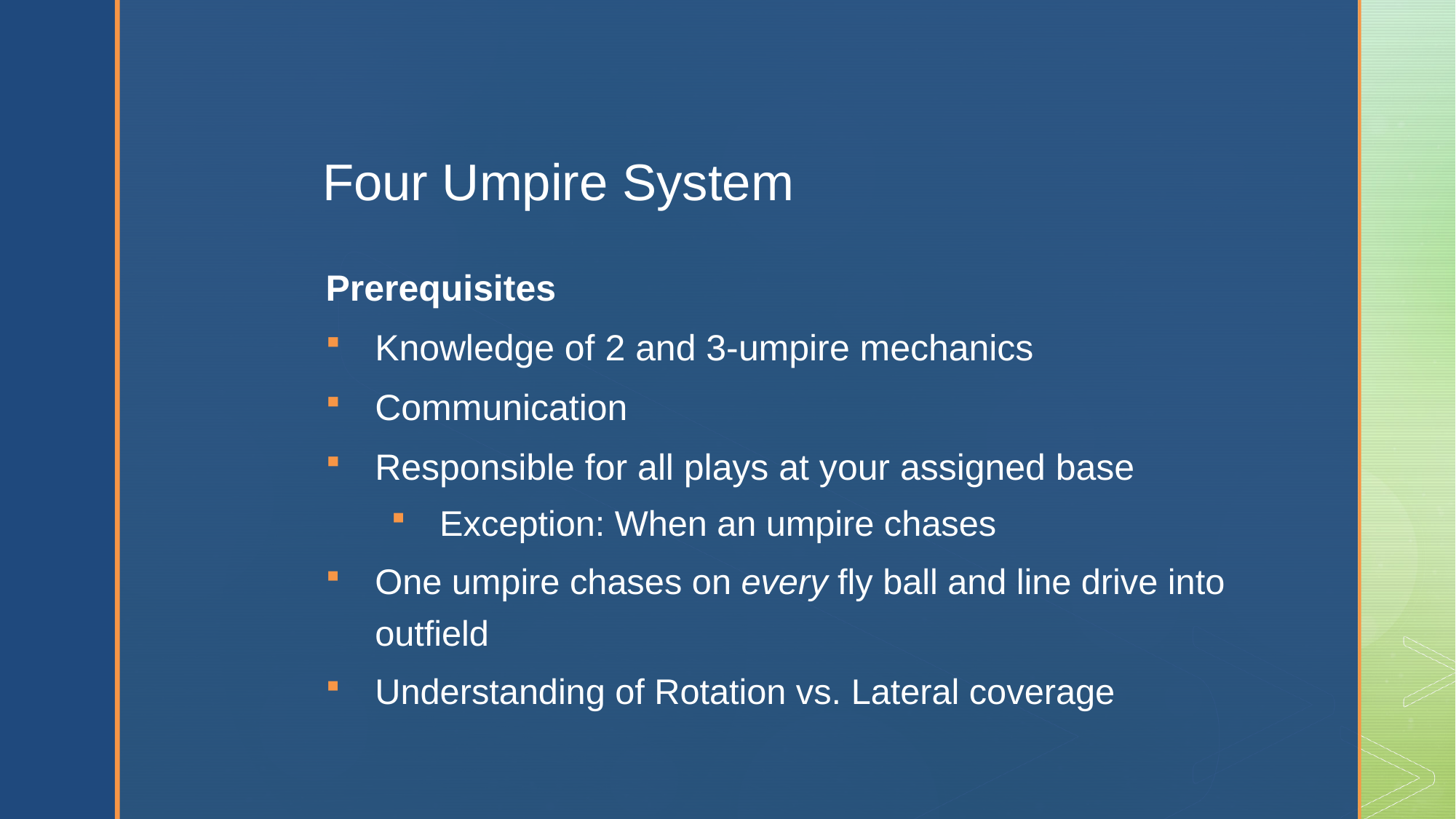

Four Umpire System
Prerequisites
Knowledge of 2 and 3-umpire mechanics
Communication
Responsible for all plays at your assigned base
Exception: When an umpire chases
One umpire chases on every fly ball and line drive into outfield
Understanding of Rotation vs. Lateral coverage